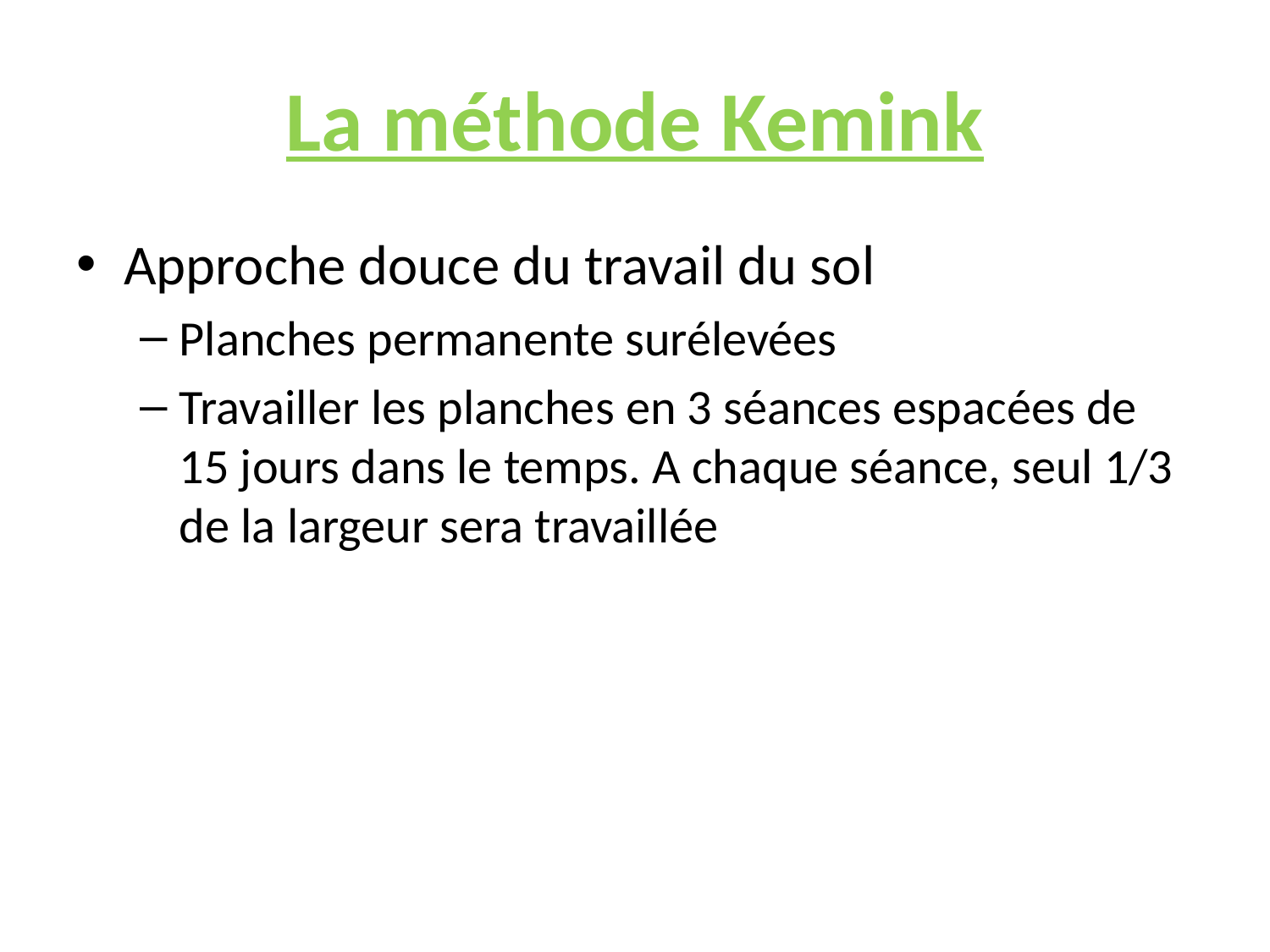

# La méthode Kemink
Approche douce du travail du sol
Planches permanente surélevées
Travailler les planches en 3 séances espacées de 15 jours dans le temps. A chaque séance, seul 1/3 de la largeur sera travaillée